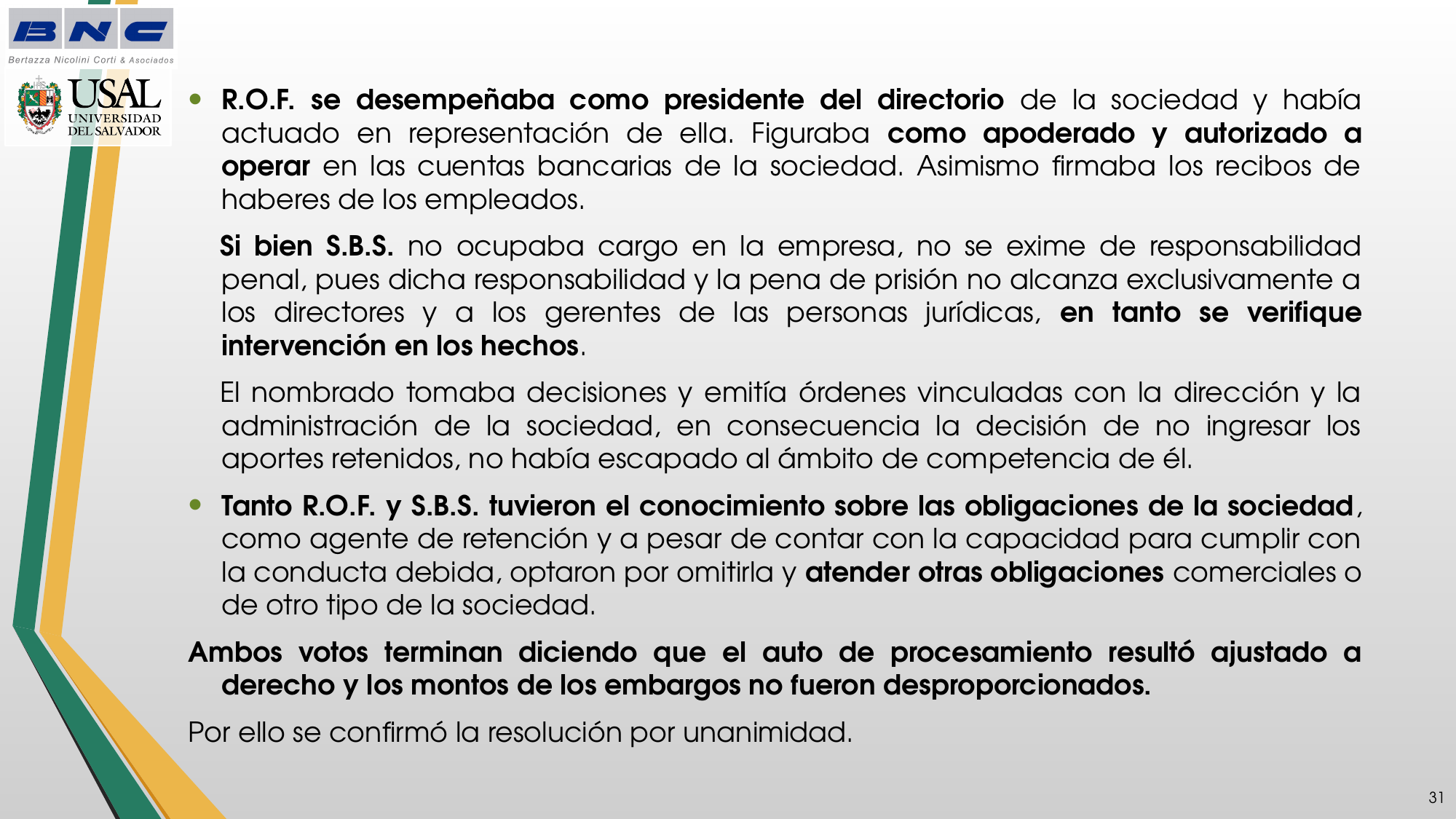

R.O.F. se desempeñaba como presidente del directorio de la sociedad y había actuado en representación de ella. Figuraba como apoderado y autorizado a operar en las cuentas bancarias de la sociedad. Asimismo firmaba los recibos de haberes de los empleados.
Si bien S.B.S. no ocupaba cargo en la empresa, no se exime de responsabilidad penal, pues dicha responsabilidad y la pena de prisión no alcanza exclusivamente a los directores y a los gerentes de las personas jurídicas, en tanto se verifique intervención en los hechos.
El nombrado tomaba decisiones y emitía órdenes vinculadas con la dirección y la administración de la sociedad, en consecuencia la decisión de no ingresar los aportes retenidos, no había escapado al ámbito de competencia de él.
Tanto R.O.F. y S.B.S. tuvieron el conocimiento sobre las obligaciones de la sociedad, como agente de retención y a pesar de contar con la capacidad para cumplir con la conducta debida, optaron por omitirla y atender otras obligaciones comerciales o de otro tipo de la sociedad.
Ambos votos terminan diciendo que el auto de procesamiento resultó ajustado a derecho y los montos de los embargos no fueron desproporcionados.
Por ello se confirmó la resolución por unanimidad.
31